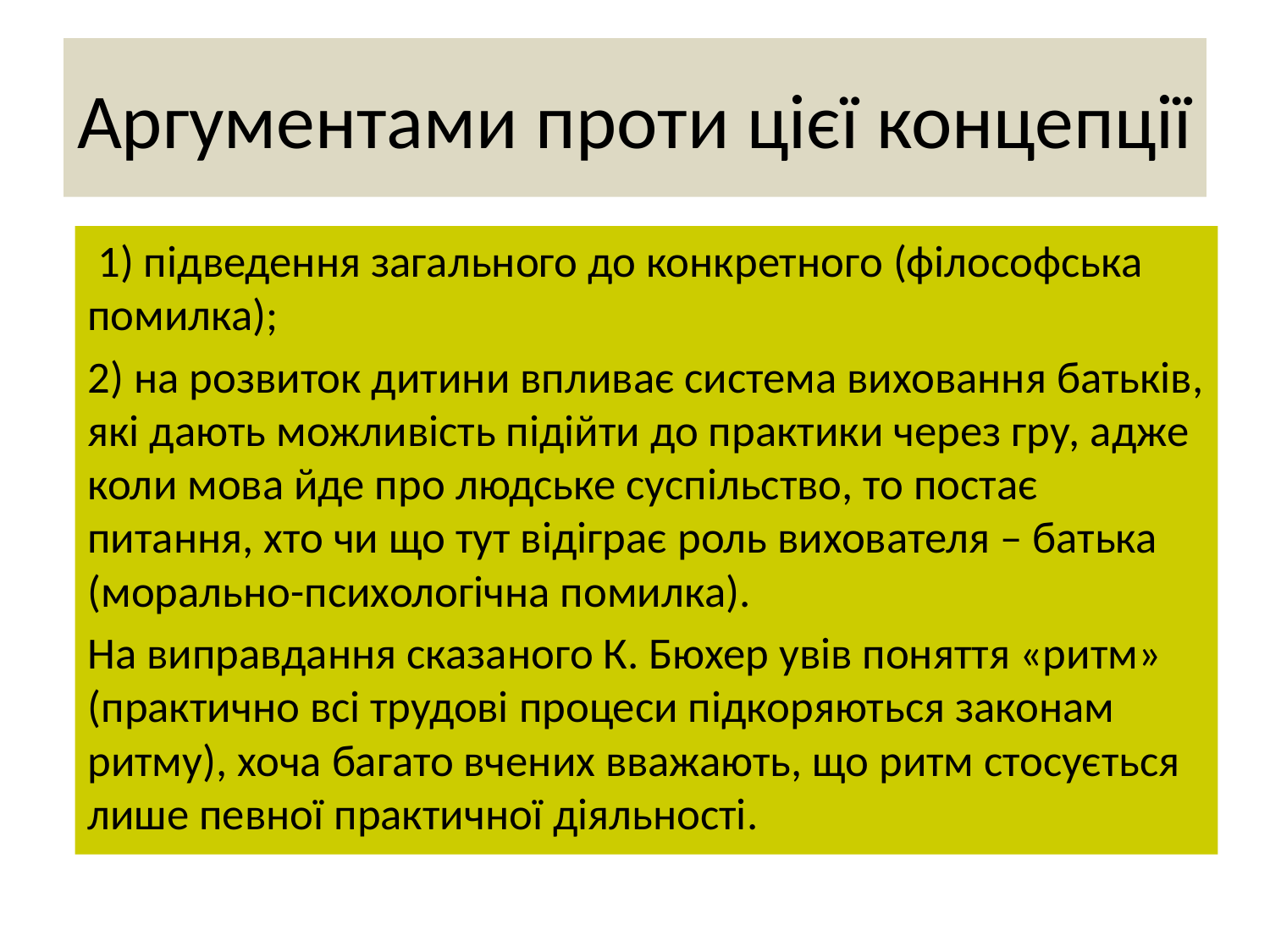

# Аргументами проти цієї концепції
 1) підведення загального до конкретного (філософська помилка);
2) на розвиток дитини впливає система виховання батьків, які дають можливість підійти до практики через гру, адже коли мова йде про людське суспільство, то постає питання, хто чи що тут відіграє роль вихователя – батька (морально-психологічна помилка).
На виправдання сказаного К. Бюхер увів поняття «ритм» (практично всі трудові процеси підкоряються законам ритму), хоча багато вчених вважають, що ритм стосується лише певної практичної діяльності.